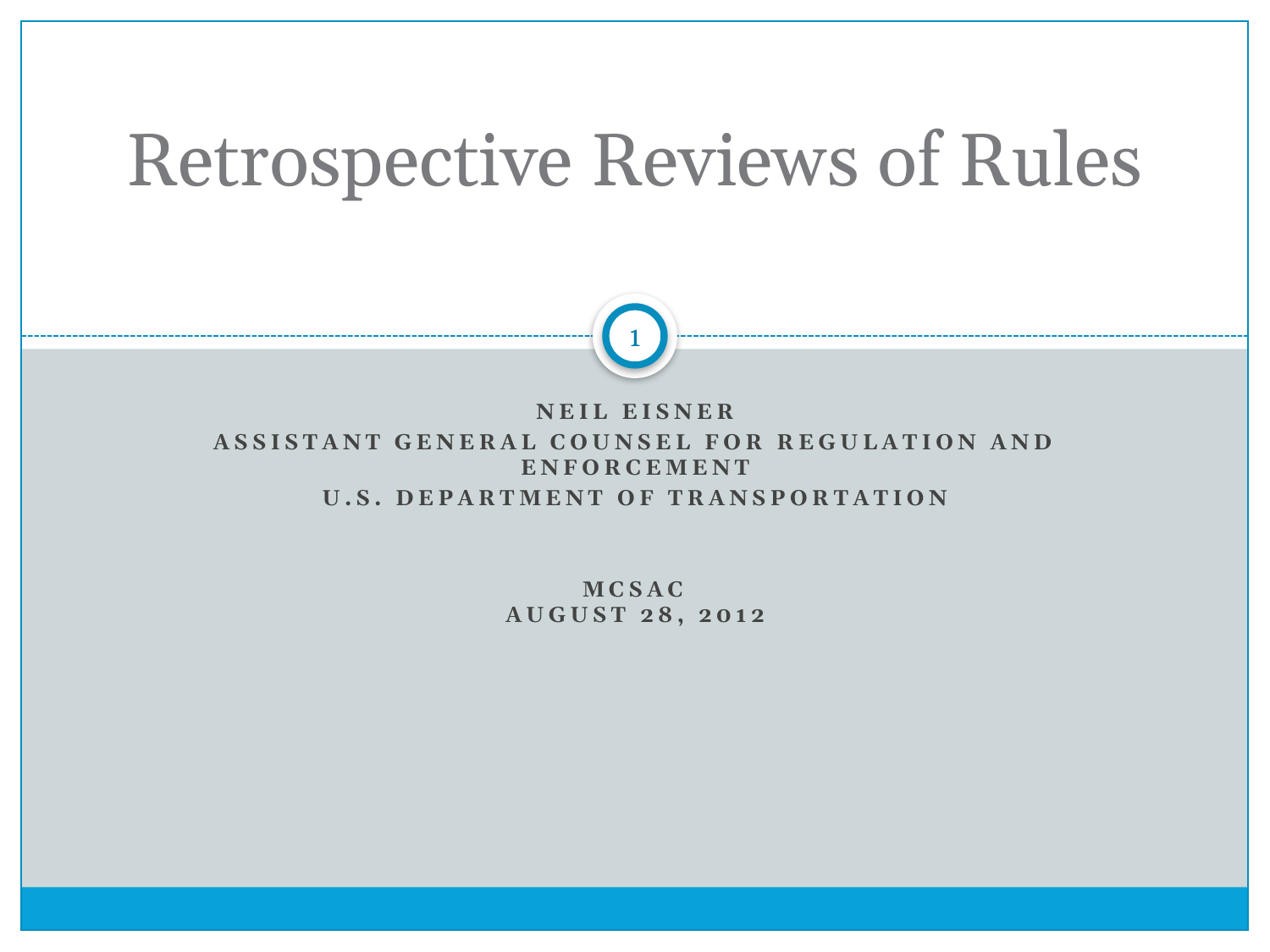

# Retrospective Reviews of Rules
1
Neil Eisner
Assistant General Counsel for Regulation and Enforcement
U.S. Department of Transportation

MCSAC
August 28, 2012